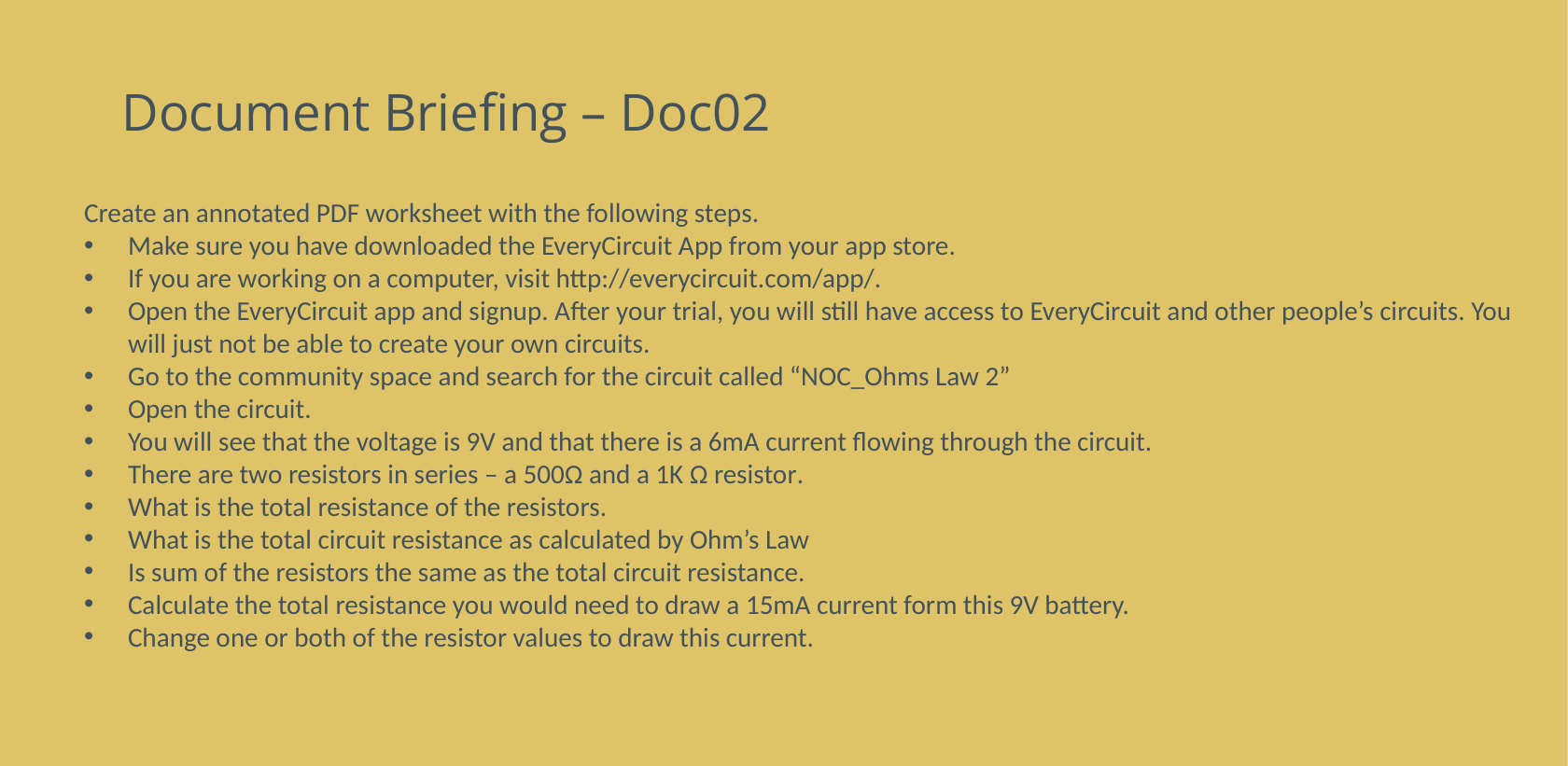

# Document Briefing – Doc02
Create an annotated PDF worksheet with the following steps.
Make sure you have downloaded the EveryCircuit App from your app store.
If you are working on a computer, visit http://everycircuit.com/app/.
Open the EveryCircuit app and signup. After your trial, you will still have access to EveryCircuit and other people’s circuits. You will just not be able to create your own circuits.
Go to the community space and search for the circuit called “NOC_Ohms Law 2”
Open the circuit.
You will see that the voltage is 9V and that there is a 6mA current flowing through the circuit.
There are two resistors in series – a 500Ω and a 1K Ω resistor.
What is the total resistance of the resistors.
What is the total circuit resistance as calculated by Ohm’s Law
Is sum of the resistors the same as the total circuit resistance.
Calculate the total resistance you would need to draw a 15mA current form this 9V battery.
Change one or both of the resistor values to draw this current.